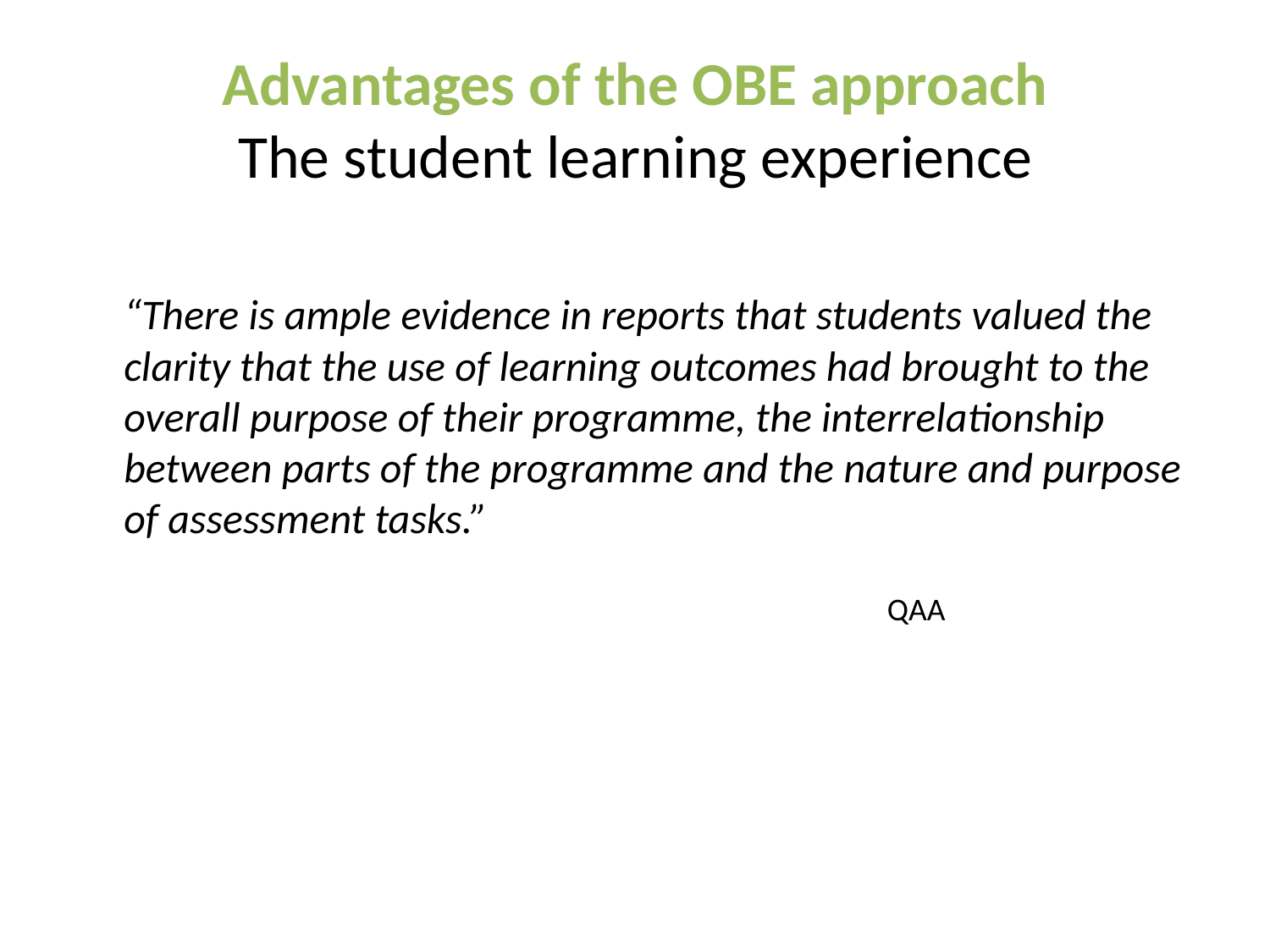

# Advantages of the OBE approach The student learning experience

     “There is ample evidence in reports that students valued the clarity that the use of learning outcomes had brought to the overall purpose of their programme, the interrelationship between parts of the programme and the nature and purpose of assessment tasks.”
QAA